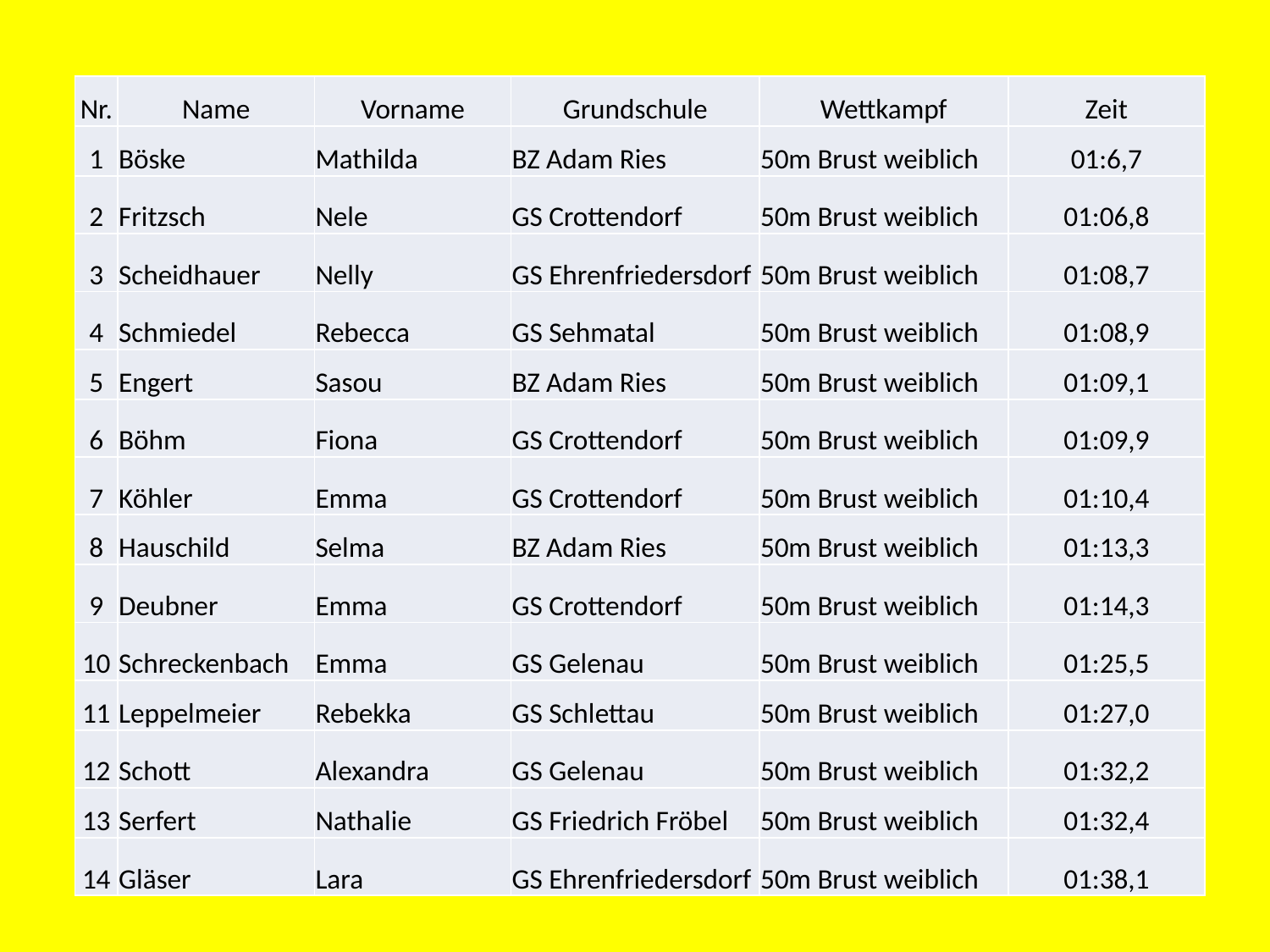

| Nr. | Name | Vorname | Grundschule | Wettkampf | Zeit |
| --- | --- | --- | --- | --- | --- |
| 1 | Böske | Mathilda | BZ Adam Ries | 50m Brust weiblich | 01:6,7 |
| 2 | Fritzsch | Nele | GS Crottendorf | 50m Brust weiblich | 01:06,8 |
| 3 | Scheidhauer | Nelly | GS Ehrenfriedersdorf | 50m Brust weiblich | 01:08,7 |
| 4 | Schmiedel | Rebecca | GS Sehmatal | 50m Brust weiblich | 01:08,9 |
| 5 | Engert | Sasou | BZ Adam Ries | 50m Brust weiblich | 01:09,1 |
| 6 | Böhm | Fiona | GS Crottendorf | 50m Brust weiblich | 01:09,9 |
| 7 | Köhler | Emma | GS Crottendorf | 50m Brust weiblich | 01:10,4 |
| 8 | Hauschild | Selma | BZ Adam Ries | 50m Brust weiblich | 01:13,3 |
| 9 | Deubner | Emma | GS Crottendorf | 50m Brust weiblich | 01:14,3 |
| 10 | Schreckenbach | Emma | GS Gelenau | 50m Brust weiblich | 01:25,5 |
| 11 | Leppelmeier | Rebekka | GS Schlettau | 50m Brust weiblich | 01:27,0 |
| 12 | Schott | Alexandra | GS Gelenau | 50m Brust weiblich | 01:32,2 |
| 13 | Serfert | Nathalie | GS Friedrich Fröbel | 50m Brust weiblich | 01:32,4 |
| 14 | Gläser | Lara | GS Ehrenfriedersdorf | 50m Brust weiblich | 01:38,1 |